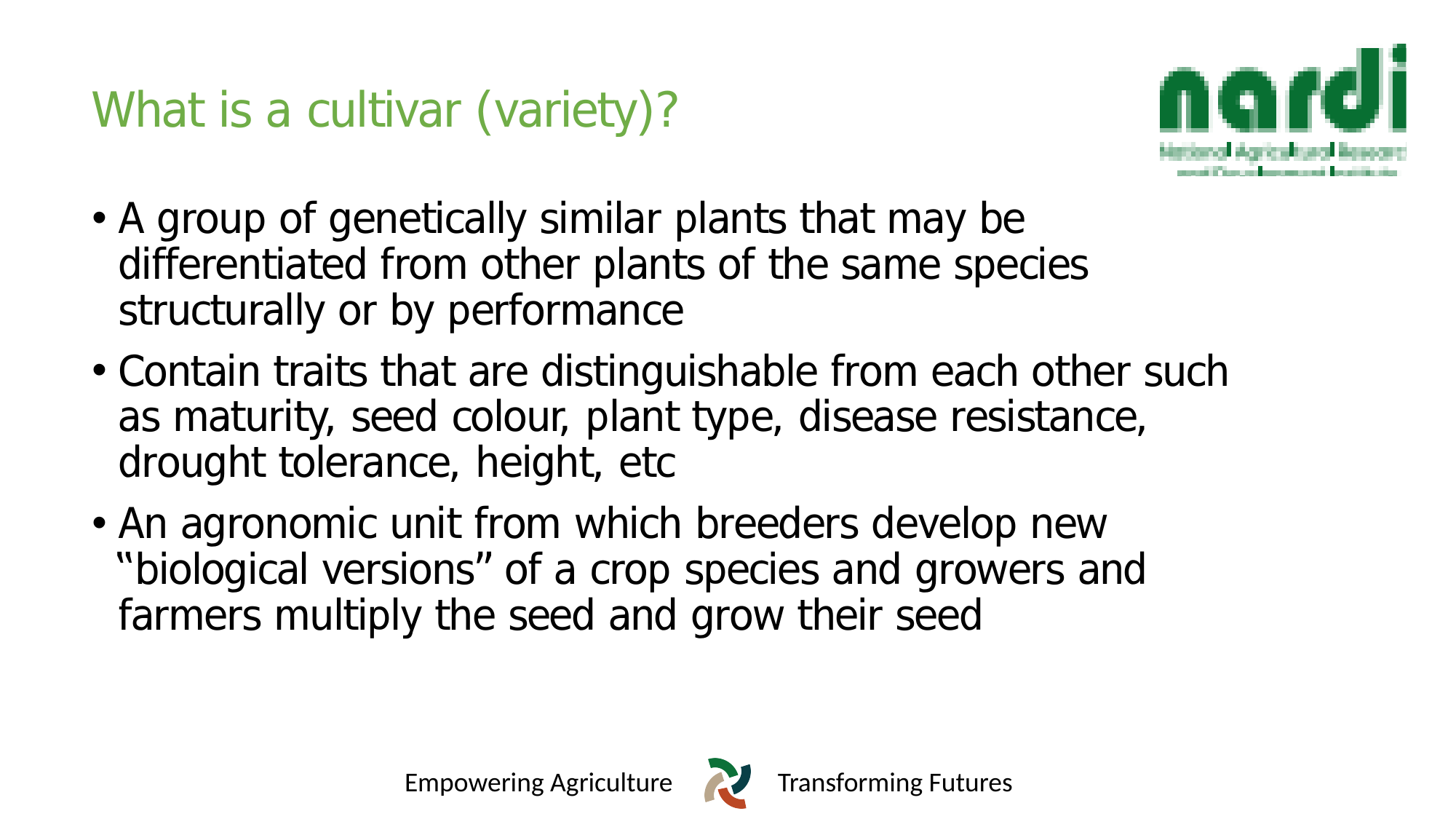

# What is a cultivar (variety)?
A group of genetically similar plants that may be differentiated from other plants of the same species structurally or by performance
Contain traits that are distinguishable from each other such as maturity, seed colour, plant type, disease resistance, drought tolerance, height, etc
An agronomic unit from which breeders develop new “biological versions” of a crop species and growers and farmers multiply the seed and grow their seed